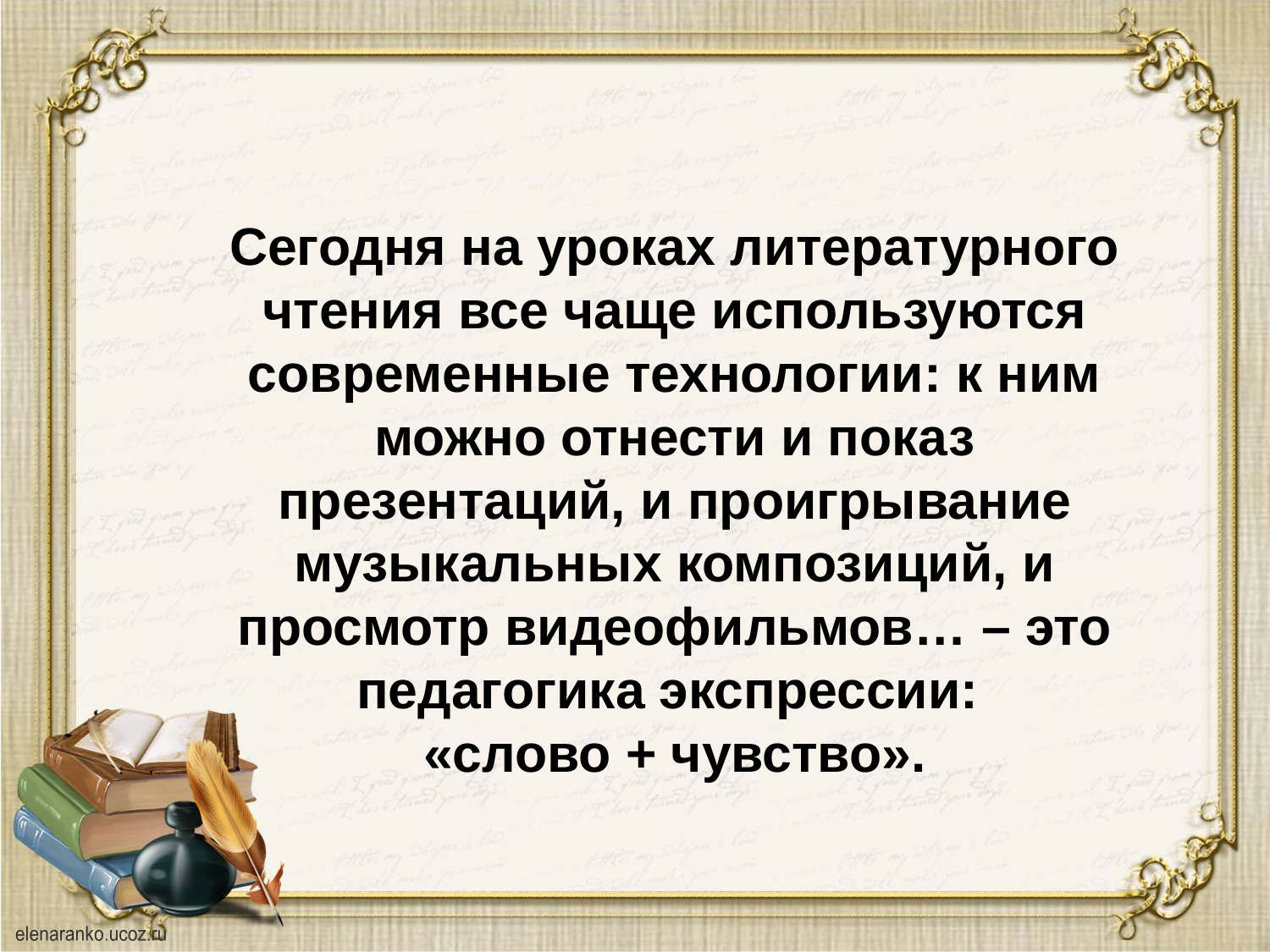

#
Сегодня на уроках литературного чтения все чаще используются современные технологии: к ним можно отнести и показ презентаций, и проигрывание музыкальных композиций, и просмотр видеофильмов… – это педагогика экспрессии:
«слово + чувство».